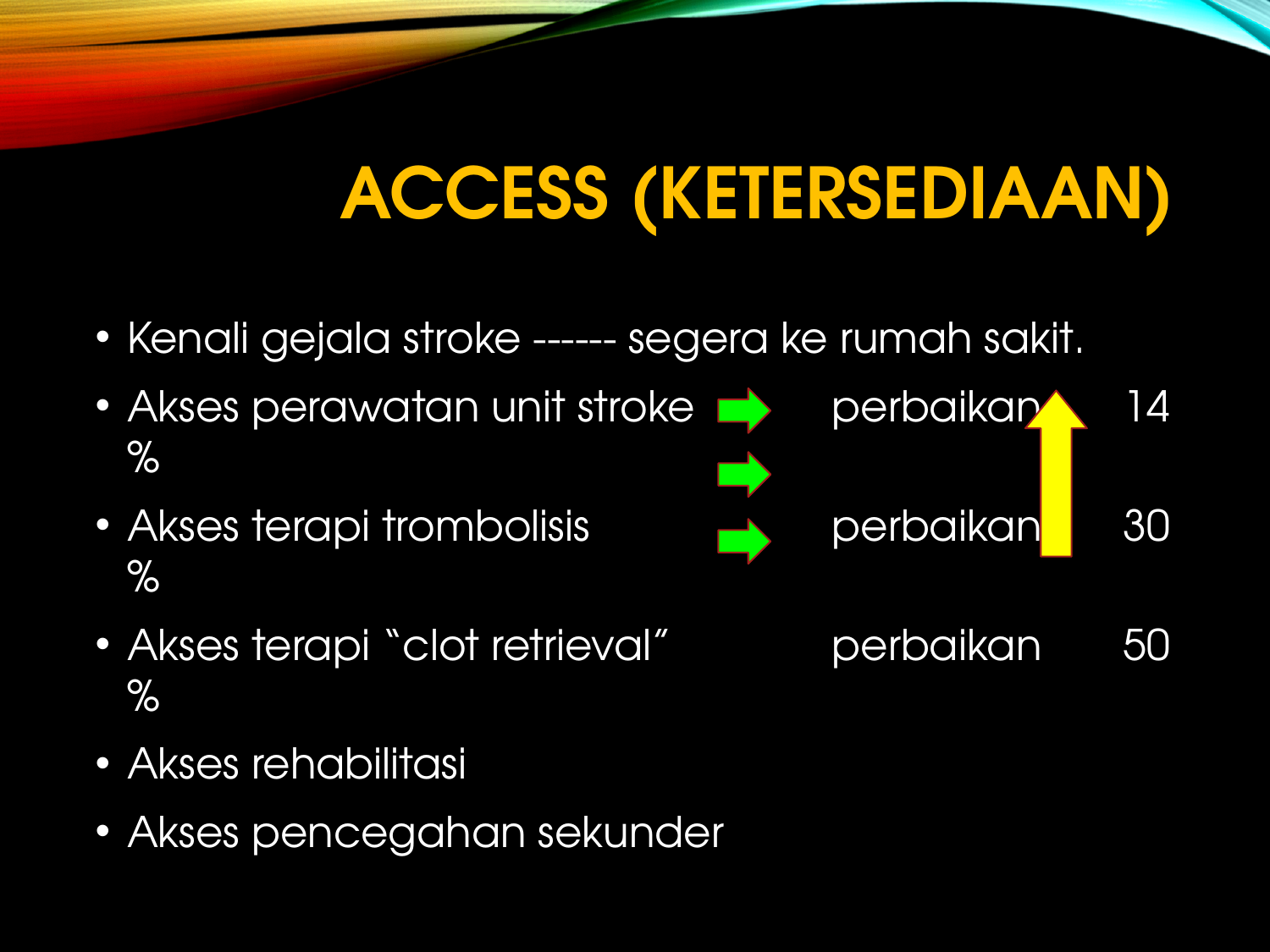

# Access (Ketersediaan)
Kenali gejala stroke ------ segera ke rumah sakit.
Akses perawatan unit stroke	      perbaikan       14 %
Akses terapi trombolisis		      perbaikan       30 %
Akses terapi “clot retrieval”	      perbaikan       50 %
Akses rehabilitasi
Akses pencegahan sekunder